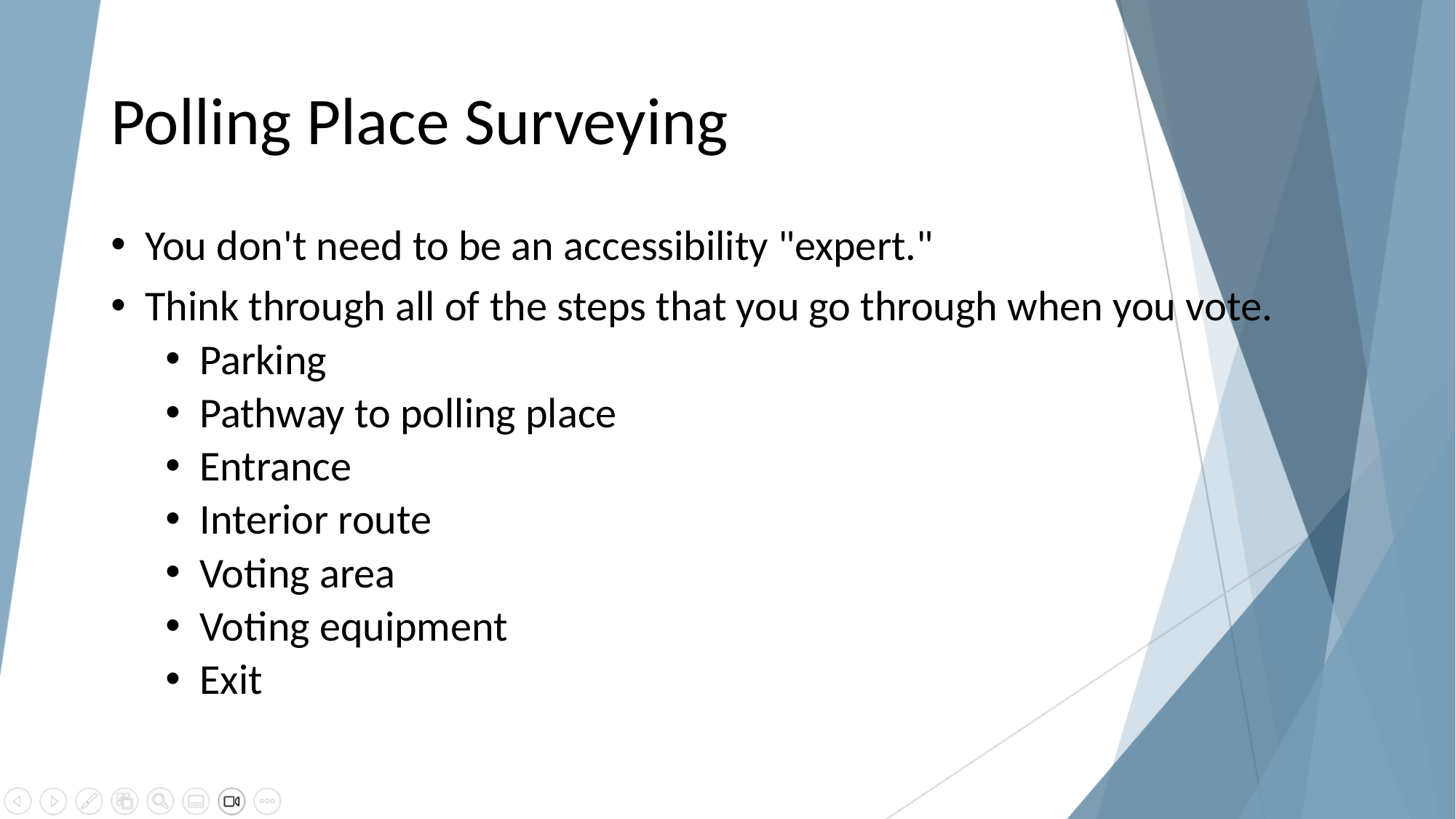

# Polling Place Surveying
You don't need to be an accessibility "expert."
Think through all of the steps that you go through when you vote.
Parking
Pathway to polling place
Entrance
Interior route
Voting area
Voting equipment
Exit